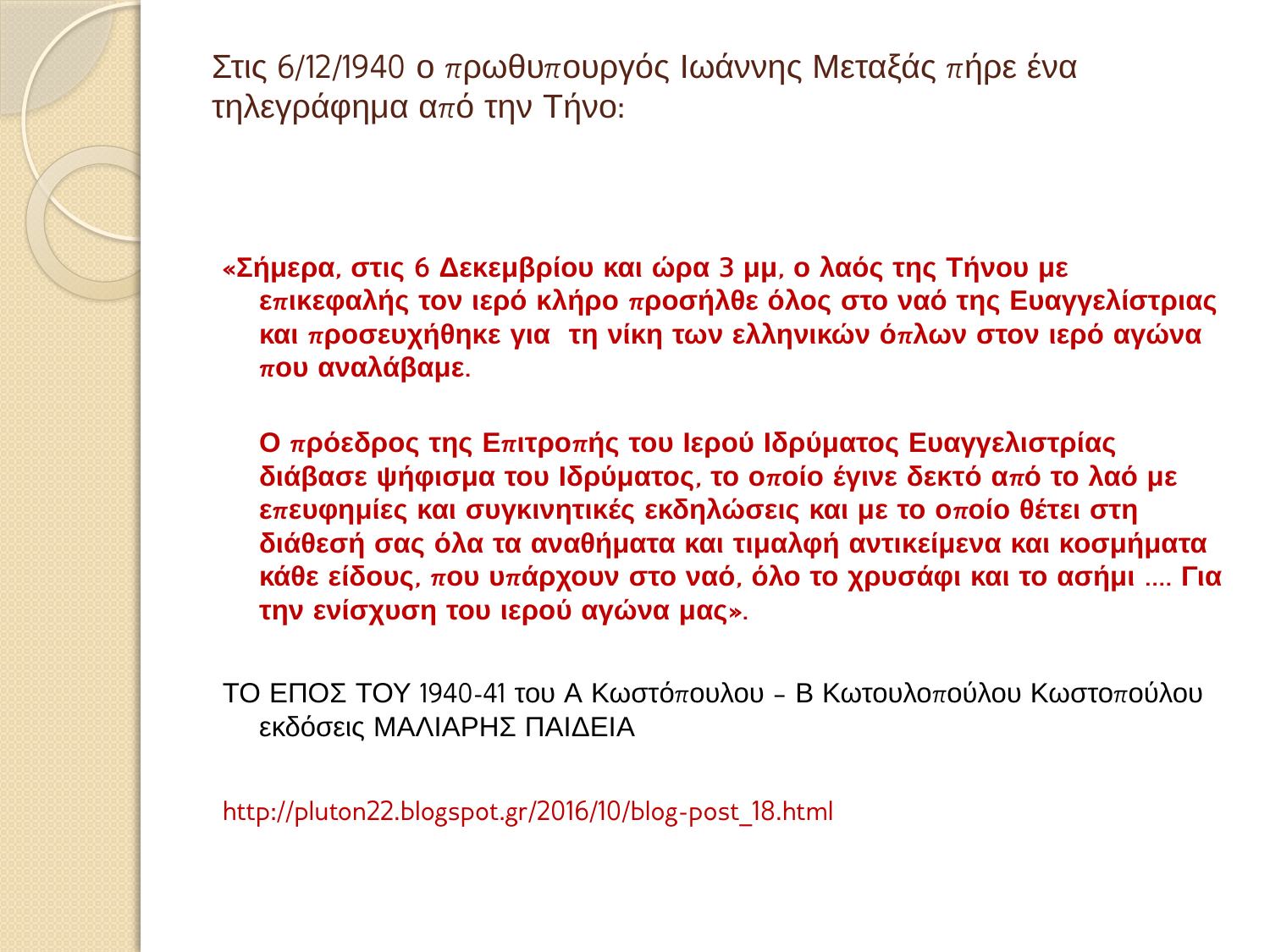

# Στις 6/12/1940 ο πρωθυπουργός Ιωάννης Μεταξάς πήρε ένα τηλεγράφημα από την Τήνο:

«Σήμερα, στις 6 Δεκεμβρίου και ώρα 3 μμ, ο λαός της Τήνου με επικεφαλής τον ιερό κλήρο προσήλθε όλος στο ναό της Ευαγγελίστριας και προσευχήθηκε για  τη νίκη των ελληνικών όπλων στον ιερό αγώνα που αναλάβαμε.
Ο πρόεδρος της Επιτροπής του Ιερού Ιδρύματος Ευαγγελιστρίας διάβασε ψήφισμα του Ιδρύματος, το οποίο έγινε δεκτό από το λαό με επευφημίες και συγκινητικές εκδηλώσεις και με το οποίο θέτει στη διάθεσή σας όλα τα αναθήματα και τιμαλφή αντικείμενα και κοσμήματα κάθε είδους, που υπάρχουν στο ναό, όλο το χρυσάφι και το ασήμι …. Για την ενίσχυση του ιερού αγώνα μας».

ΤΟ ΕΠΟΣ ΤΟΥ 1940-41 του Α Κωστόπουλου – Β Κωτουλοπούλου Κωστοπούλου εκδόσεις ΜΑΛΙΑΡΗΣ ΠΑΙΔΕΙΑ

http://pluton22.blogspot.gr/2016/10/blog-post_18.html